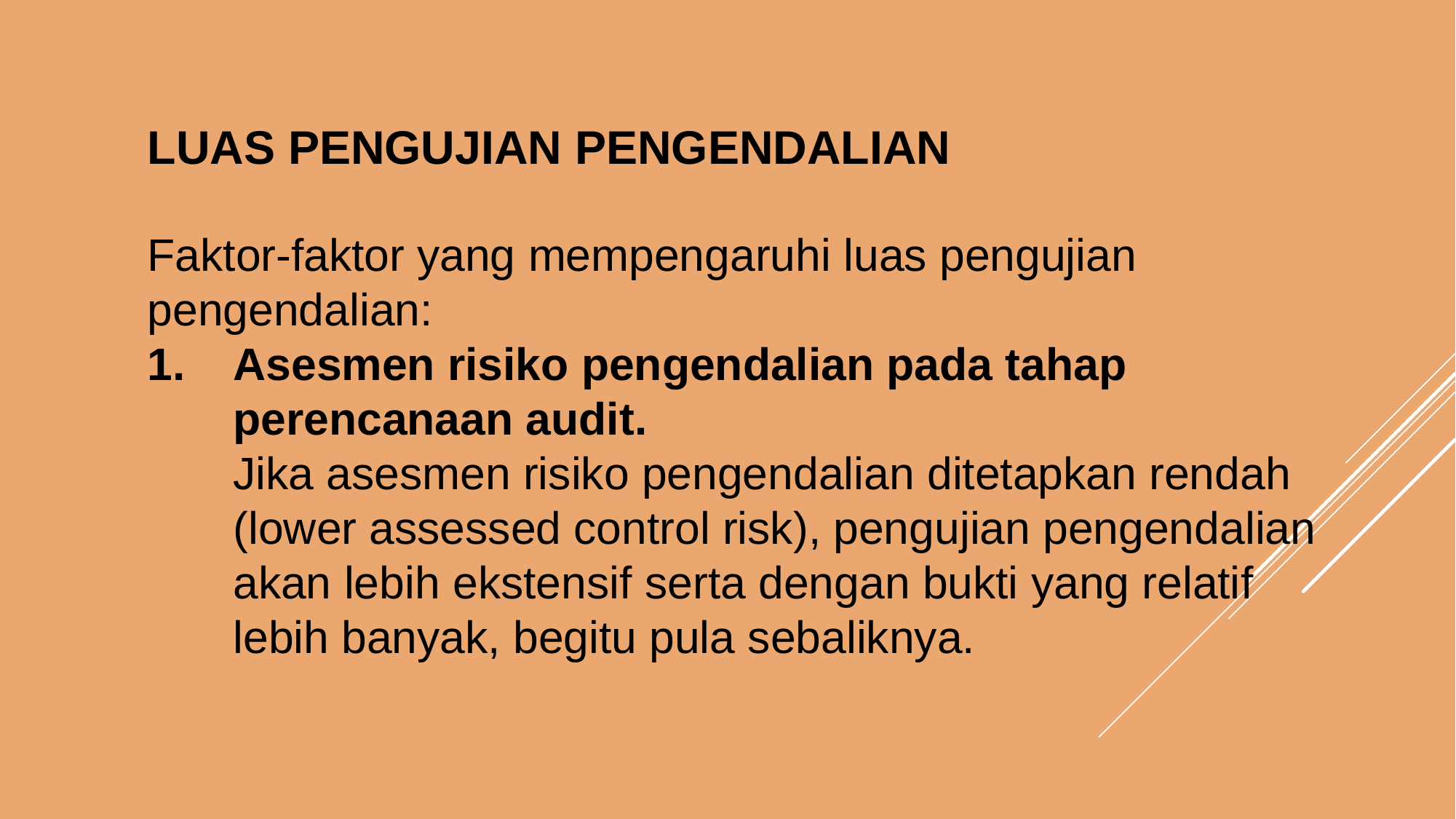

LUAS PENGUJIAN PENGENDALIAN
Faktor-faktor yang mempengaruhi luas pengujian pengendalian:
Asesmen risiko pengendalian pada tahap perencanaan audit.
	Jika asesmen risiko pengendalian ditetapkan rendah (lower assessed control risk), pengujian pengendalian akan lebih ekstensif serta dengan bukti yang relatif lebih banyak, begitu pula sebaliknya.